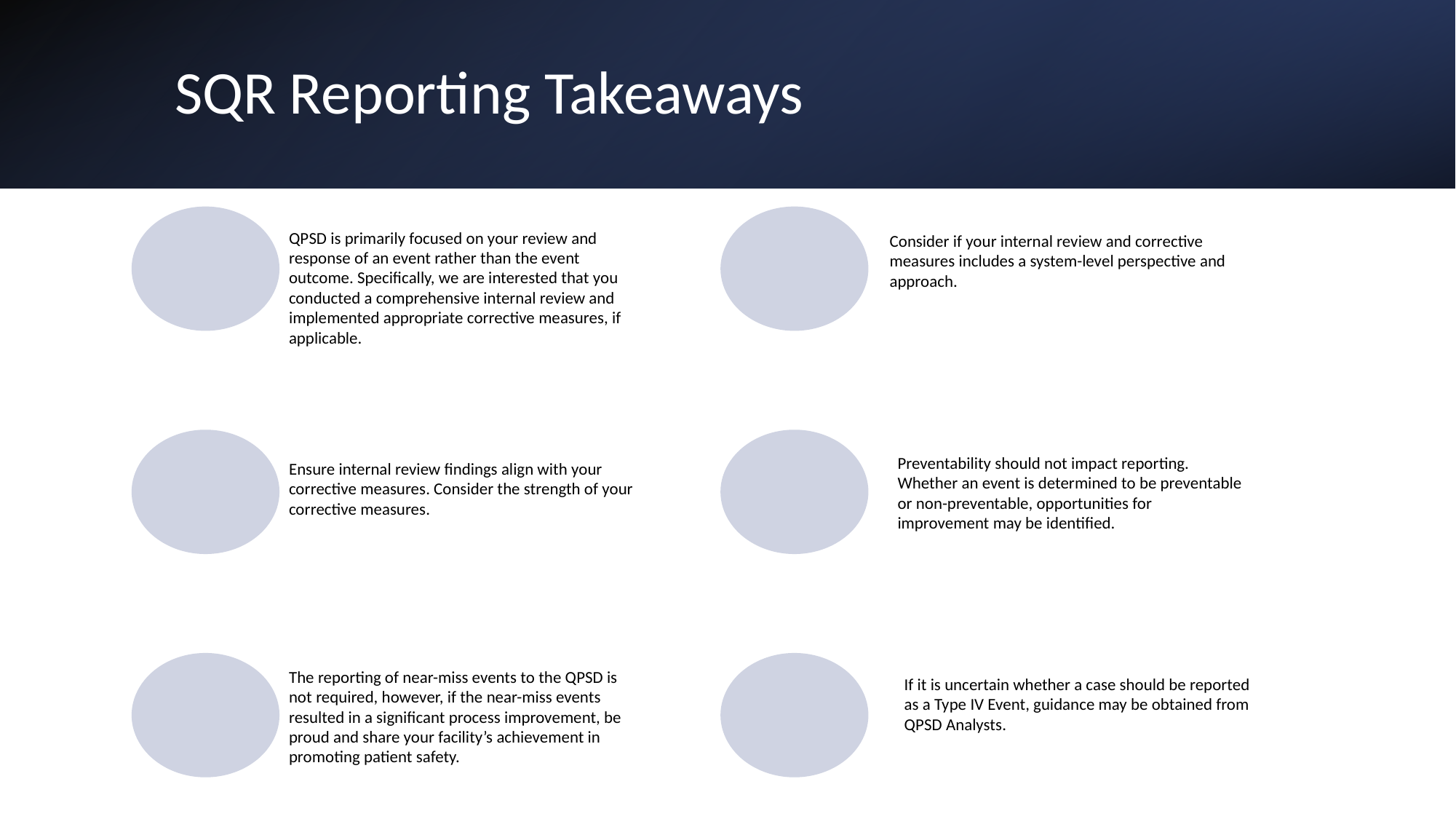

# SQR Reporting Takeaways
Consider if your internal review and corrective measures includes a system-level perspective and approach.

QPSD is primarily focused on your review and response of an event rather than the event outcome. Specifically, we are interested that you conducted a comprehensive internal review and implemented appropriate corrective measures, if applicable.
Ensure internal review findings align with your corrective measures. Consider the strength of your corrective measures.

Preventability should not impact reporting. Whether an event is determined to be preventable or non-preventable, opportunities for improvement may be identified.
If it is uncertain whether a case should be reported as a Type IV Event, guidance may be obtained from QPSD Analysts.

The reporting of near-miss events to the QPSD is not required, however, if the near-miss events resulted in a significant process improvement, be proud and share your facility’s achievement in promoting patient safety.